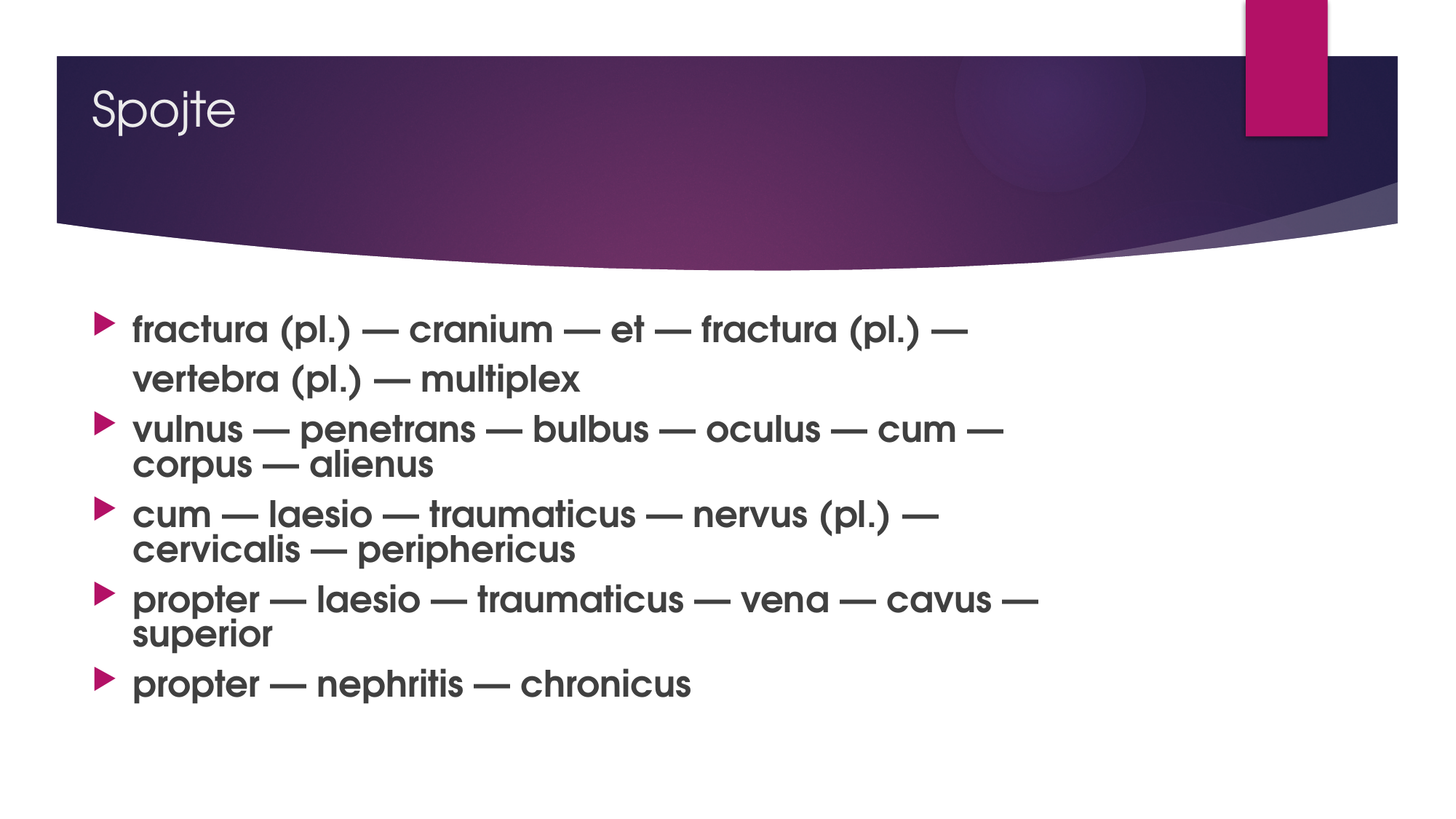

# Spojte

fractura (pl.) — cranium — et — fractura (pl.) —
	vertebra (pl.) — multiplex
vulnus — penetrans — bulbus — oculus — cum — corpus — alienus
cum — laesio — traumaticus — nervus (pl.) — cervicalis — periphericus
propter — laesio — traumaticus — vena — cavus — superior
propter — nephritis — chronicus